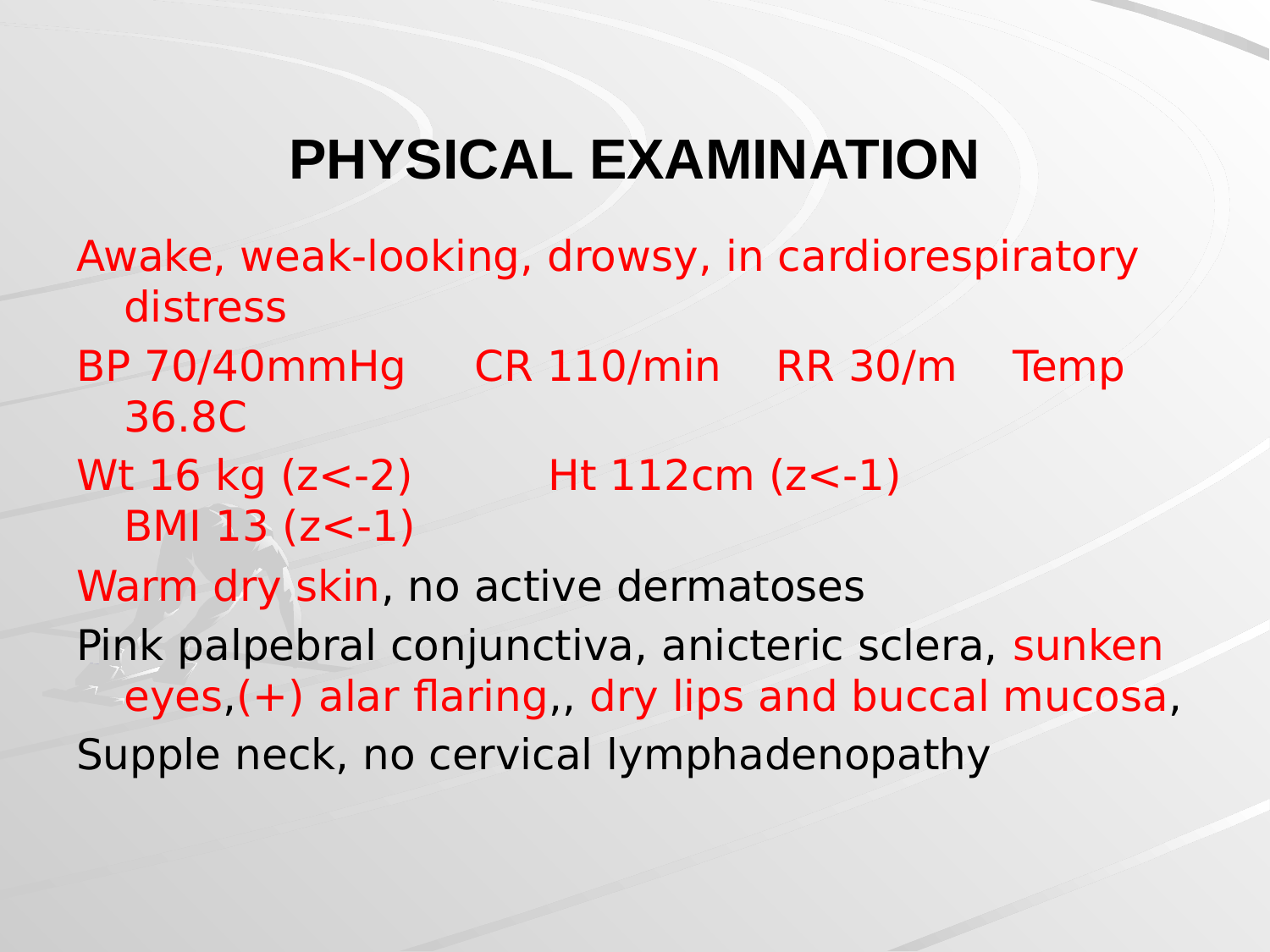

# PHYSICAL EXAMINATION
Awake, weak-looking, drowsy, in cardiorespiratory distress
BP 70/40mmHg     CR 110/min    RR 30/m	Temp 36.8C
Wt 16 kg (z<-2)          Ht 112cm (z<-1)		BMI 13 (z<-1)
Warm dry skin, no active dermatoses
Pink palpebral conjunctiva, anicteric sclera, sunken eyes,(+) alar flaring,, dry lips and buccal mucosa,
Supple neck, no cervical lymphadenopathy